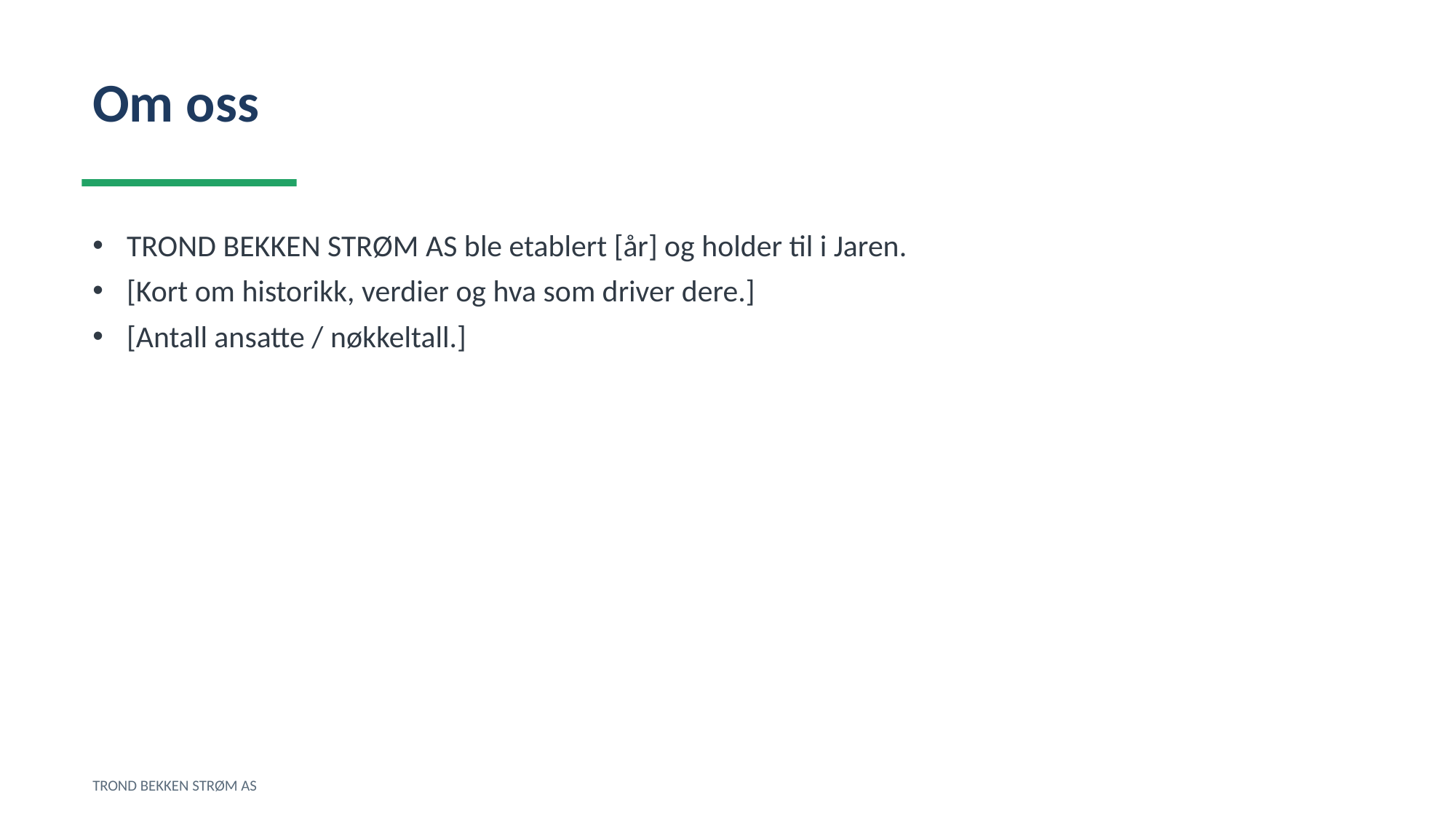

Om oss

TROND BEKKEN STRØM AS ble etablert [år] og holder til i Jaren.
[Kort om historikk, verdier og hva som driver dere.]
[Antall ansatte / nøkkeltall.]
TROND BEKKEN STRØM AS